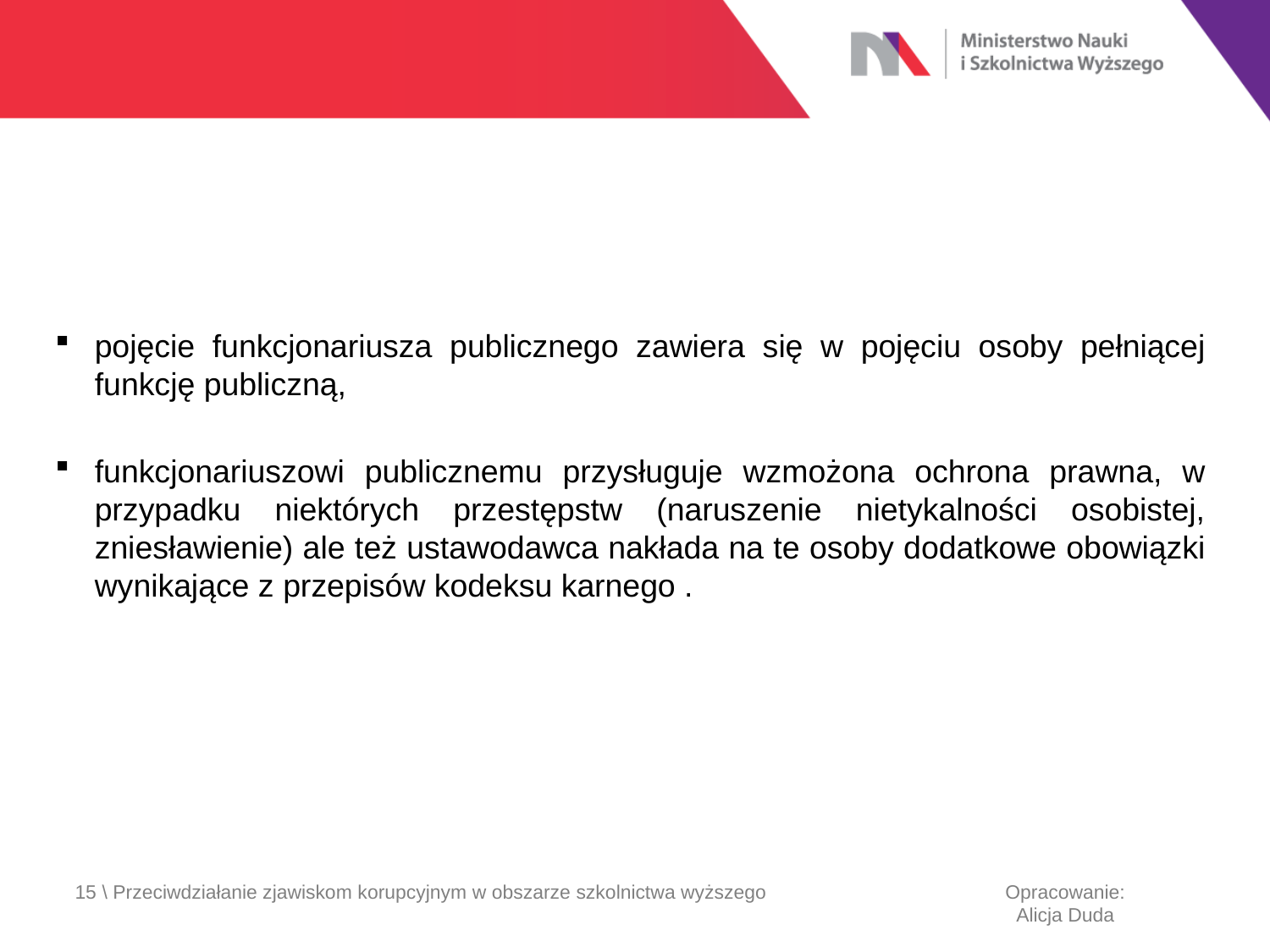

pojęcie funkcjonariusza publicznego zawiera się w pojęciu osoby pełniącej funkcję publiczną,

funkcjonariuszowi publicznemu przysługuje wzmożona ochrona prawna, w przypadku niektórych przestępstw (naruszenie nietykalności osobistej, zniesławienie) ale też ustawodawca nakłada na te osoby dodatkowe obowiązki wynikające z przepisów kodeksu karnego .
15 \ Przeciwdziałanie zjawiskom korupcyjnym w obszarze szkolnictwa wyższego
Opracowanie:
  Alicja Duda